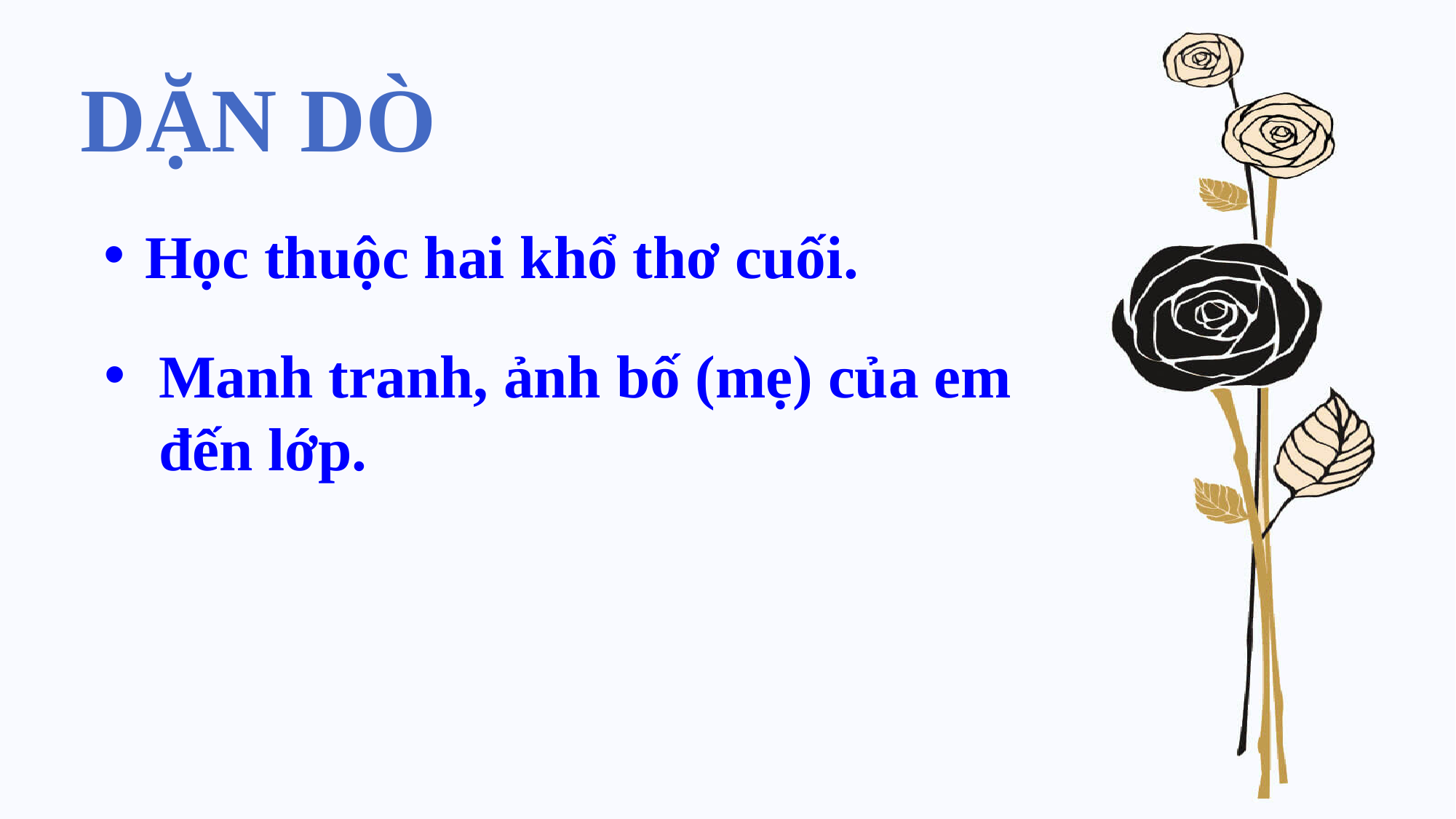

Dặn dò
Học thuộc hai khổ thơ cuối.
Manh tranh, ảnh bố (mẹ) của em đến lớp.